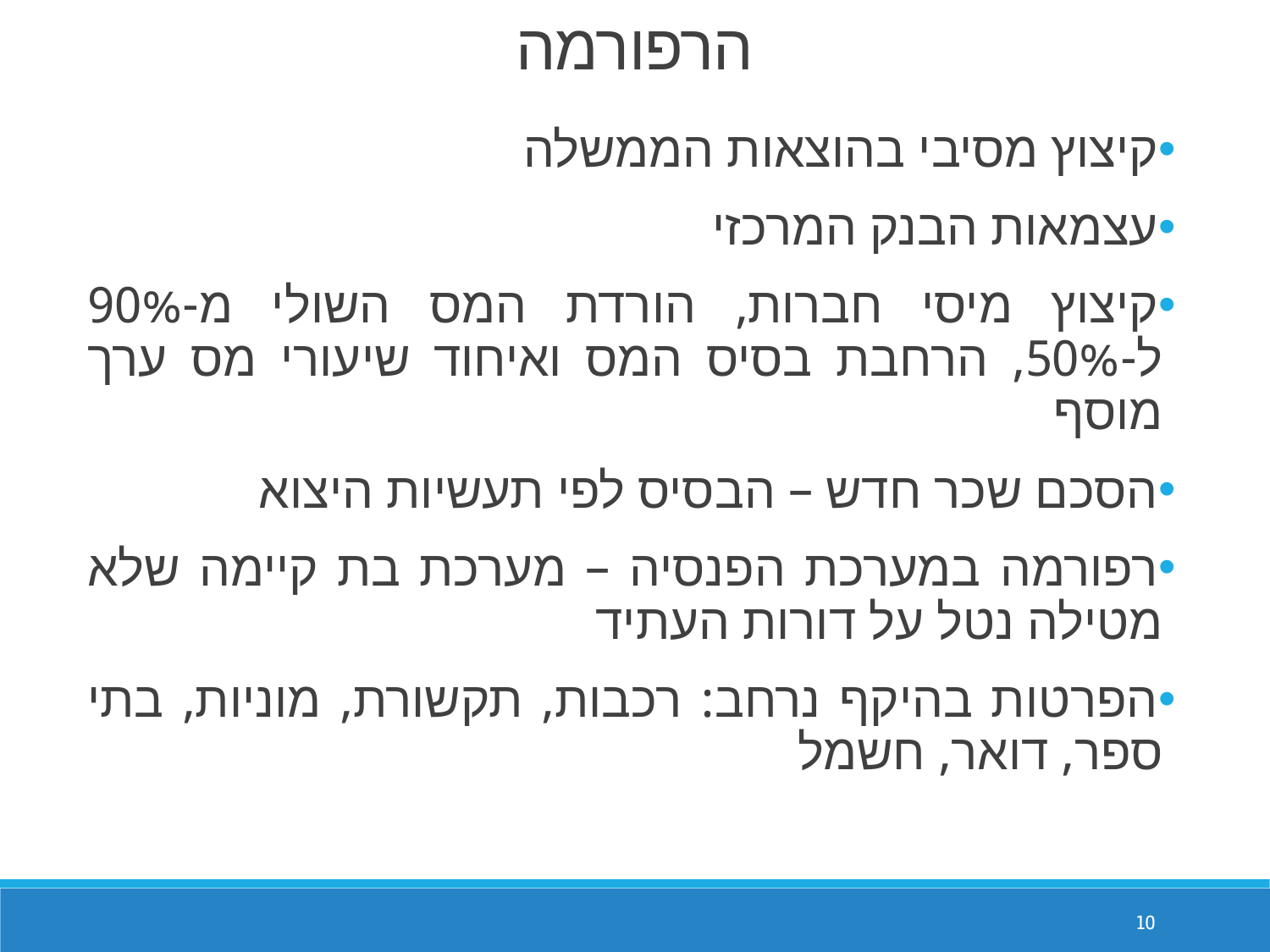

הרפורמה
קיצוץ מסיבי בהוצאות הממשלה
עצמאות הבנק המרכזי
קיצוץ מיסי חברות, הורדת המס השולי מ-90% ל-50%, הרחבת בסיס המס ואיחוד שיעורי מס ערך מוסף
הסכם שכר חדש – הבסיס לפי תעשיות היצוא
רפורמה במערכת הפנסיה – מערכת בת קיימה שלא מטילה נטל על דורות העתיד
הפרטות בהיקף נרחב: רכבות, תקשורת, מוניות, בתי ספר, דואר, חשמל

10